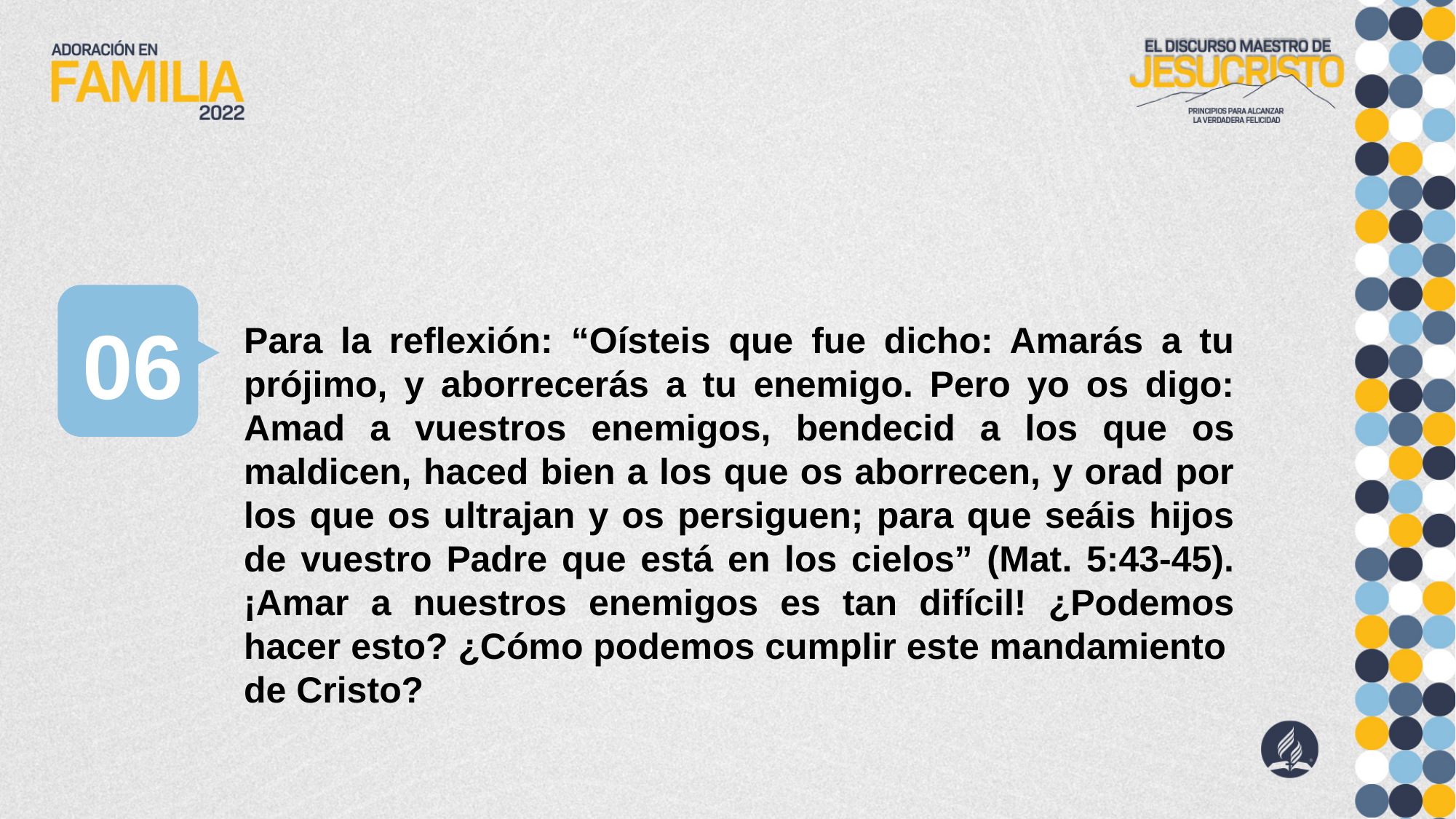

06
Para la reflexión: “Oísteis que fue dicho: Amarás a tu prójimo, y aborrecerás a tu enemigo. Pero yo os digo: Amad a vuestros enemigos, bendecid a los que os maldicen, haced bien a los que os aborrecen, y orad por los que os ultrajan y os persiguen; para que seáis hijos de vuestro Padre que está en los cielos” (Mat. 5:43-45). ¡Amar a nuestros enemigos es tan difícil! ¿Podemos hacer esto? ¿Cómo podemos cumplir este mandamiento
de Cristo?